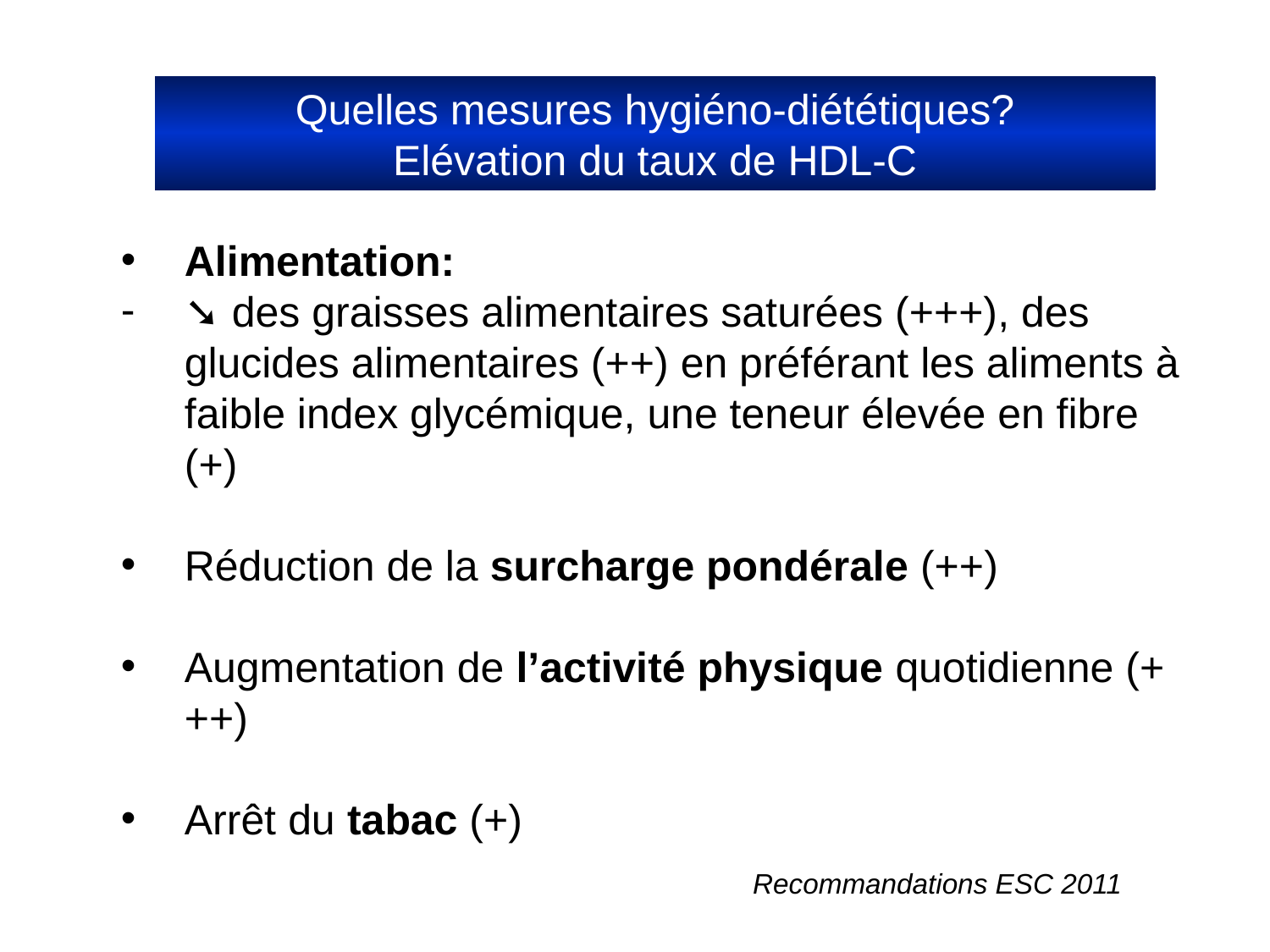

Quelles mesures hygiéno-diététiques?
Elévation du taux de HDL-C
Alimentation:
➘ des graisses alimentaires saturées (+++), des glucides alimentaires (++) en préférant les aliments à faible index glycémique, une teneur élevée en fibre (+)

Réduction de la surcharge pondérale (++)

Augmentation de l’activité physique quotidienne (+++)

Arrêt du tabac (+)
Recommandations ESC 2011